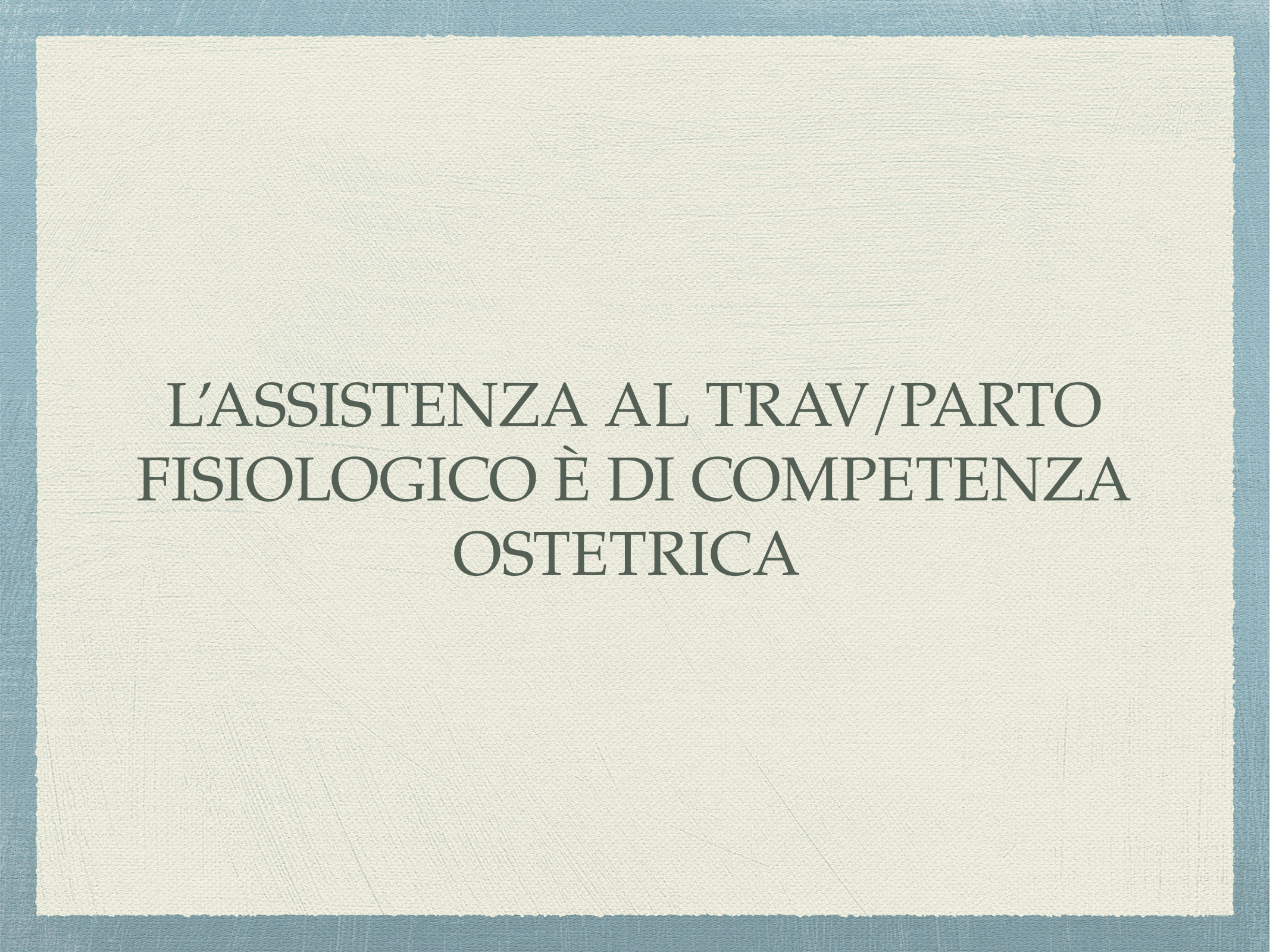

# L’ASSISTENZA AL TRAV/PARTO FISIOLOGICO È DI COMPETENZA OSTETRICA